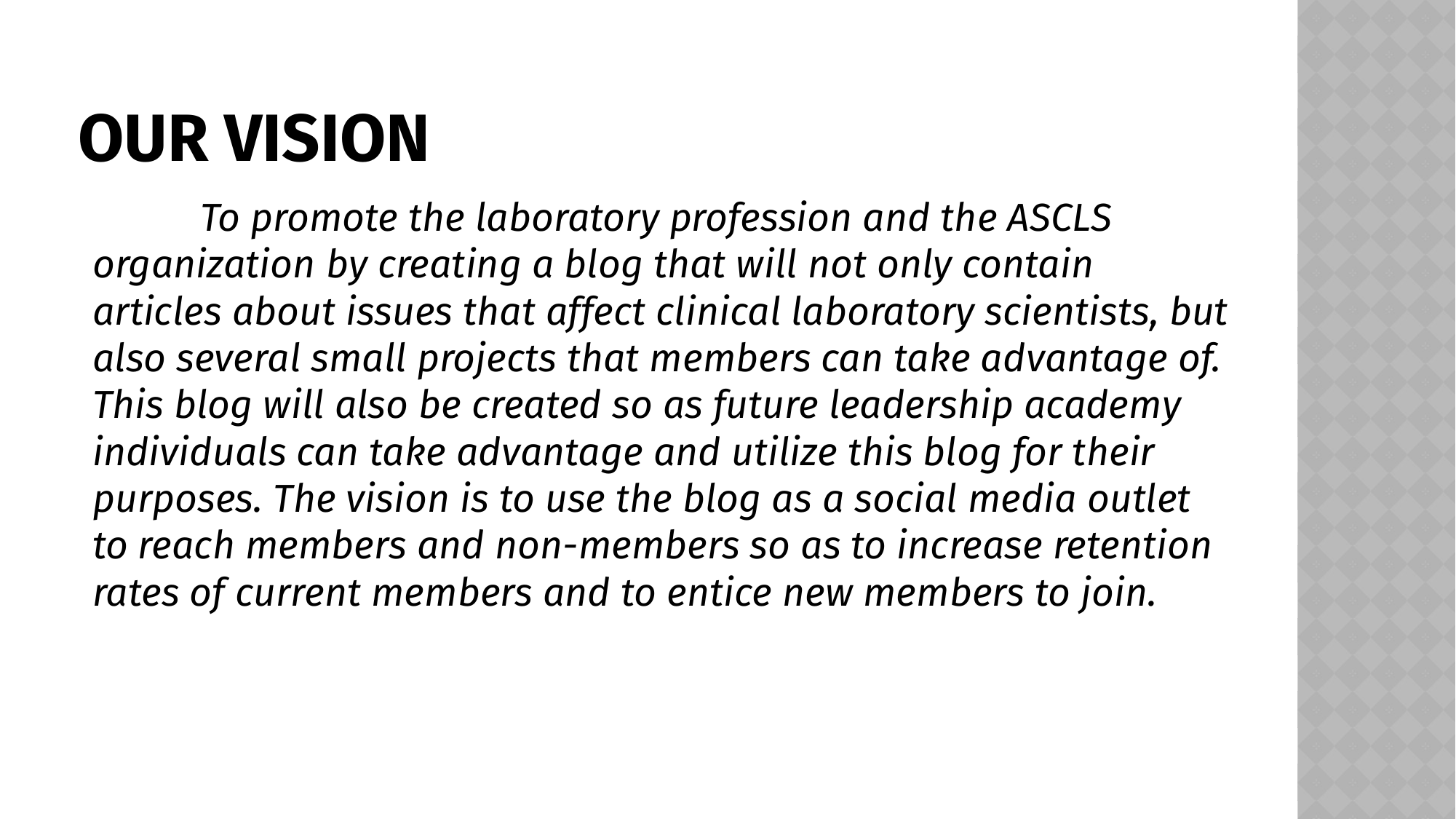

# OUR Vision
	To promote the laboratory profession and the ASCLS organization by creating a blog that will not only contain articles about issues that affect clinical laboratory scientists, but also several small projects that members can take advantage of. This blog will also be created so as future leadership academy individuals can take advantage and utilize this blog for their purposes. The vision is to use the blog as a social media outlet to reach members and non-members so as to increase retention rates of current members and to entice new members to join.